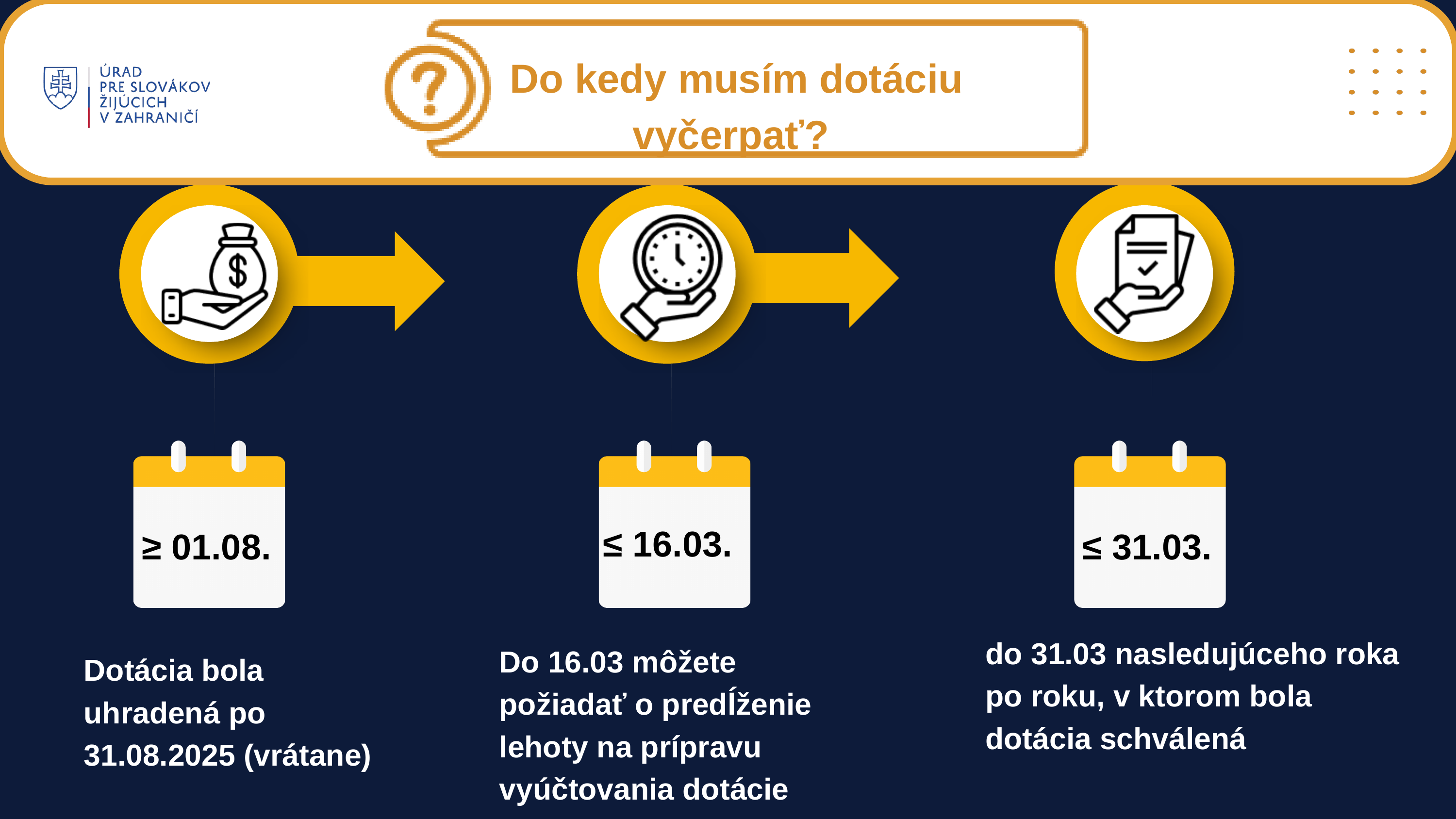

Do kedy musím dotáciu vyčerpať?

≤ 16.03.
≥ 01.08.
≤ 31.03.
do 31.03 nasledujúceho roka po roku, v ktorom bola dotácia schválená
Do 16.03 môžete požiadať o predĺženie lehoty na prípravu vyúčtovania dotácie
Dotácia bola uhradená po 31.08.2025 (vrátane)